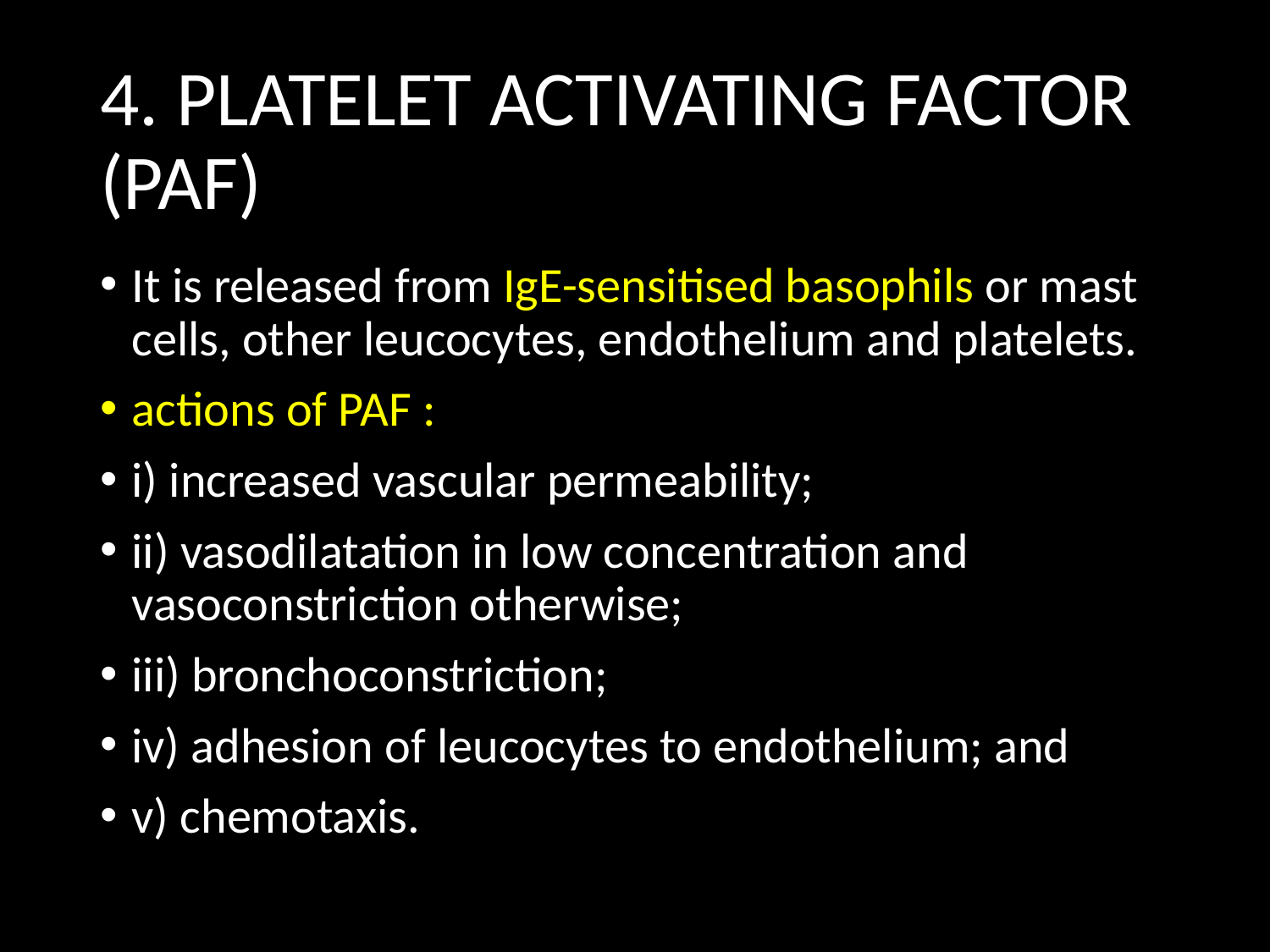

# 4. PLATELET ACTIVATING FACTOR (PAF)
It is released from IgE-sensitised basophils or mast cells, other leucocytes, endothelium and platelets.
actions of PAF :
i) increased vascular permeability;
ii) vasodilatation in low concentration and vasoconstriction otherwise;
iii) bronchoconstriction;
iv) adhesion of leucocytes to endothelium; and
v) chemotaxis.